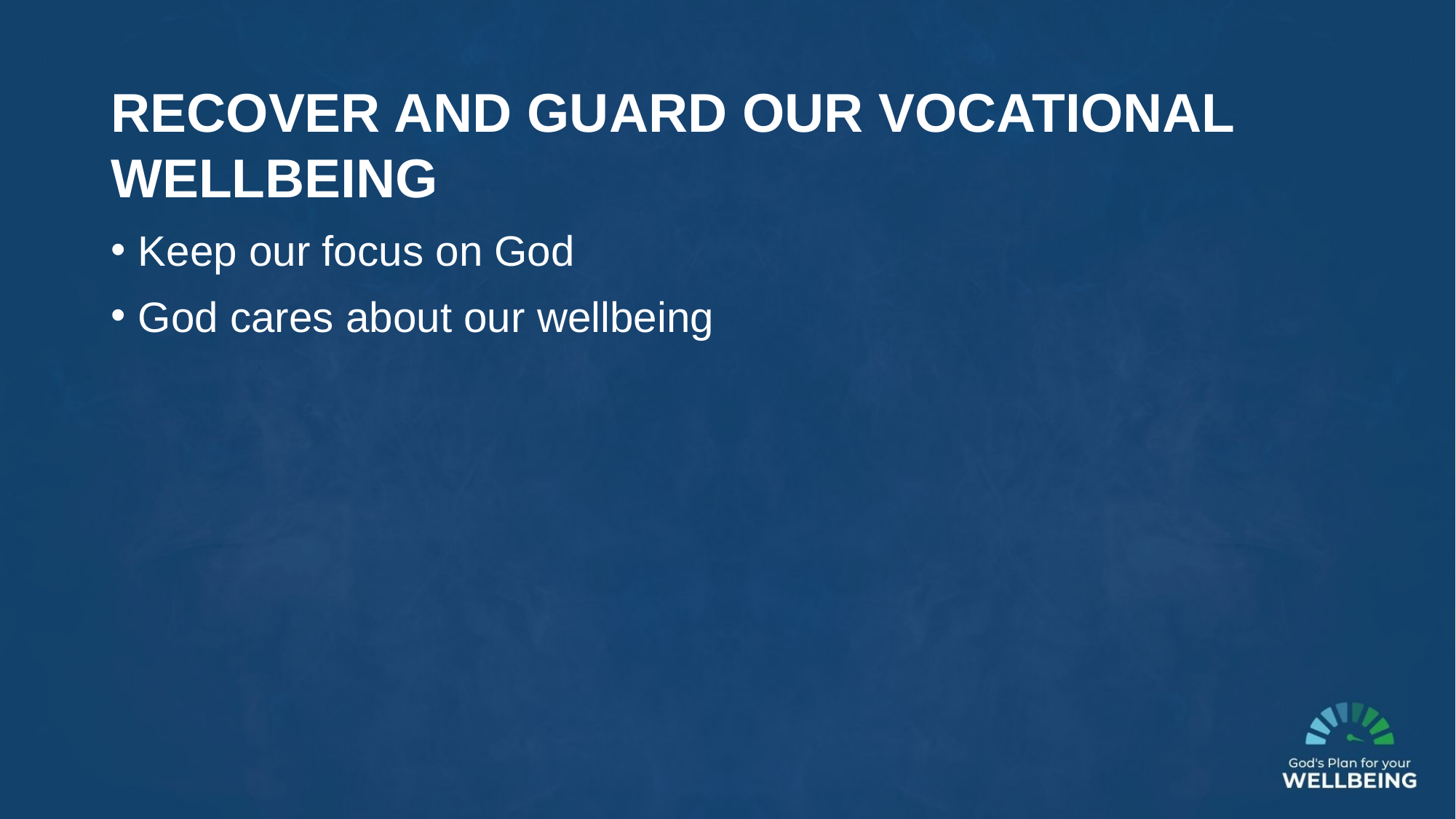

RECOVER AND GUARD OUR VOCATIONAL WELLBEING
Keep our focus on God
God cares about our wellbeing